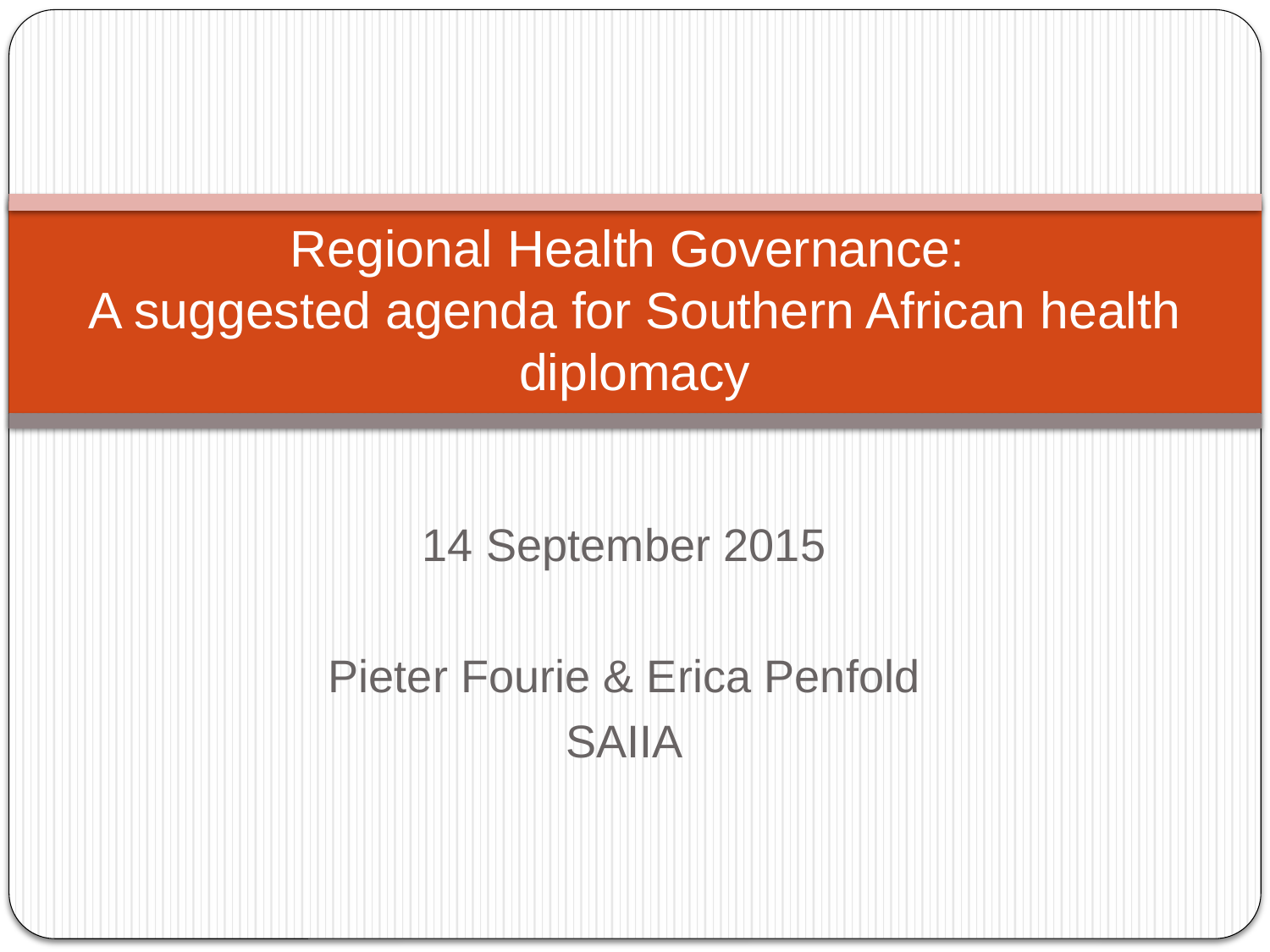

# Regional Health Governance: A suggested agenda for Southern African health diplomacy

14 September 2015

Pieter Fourie & Erica Penfold
SAIIA